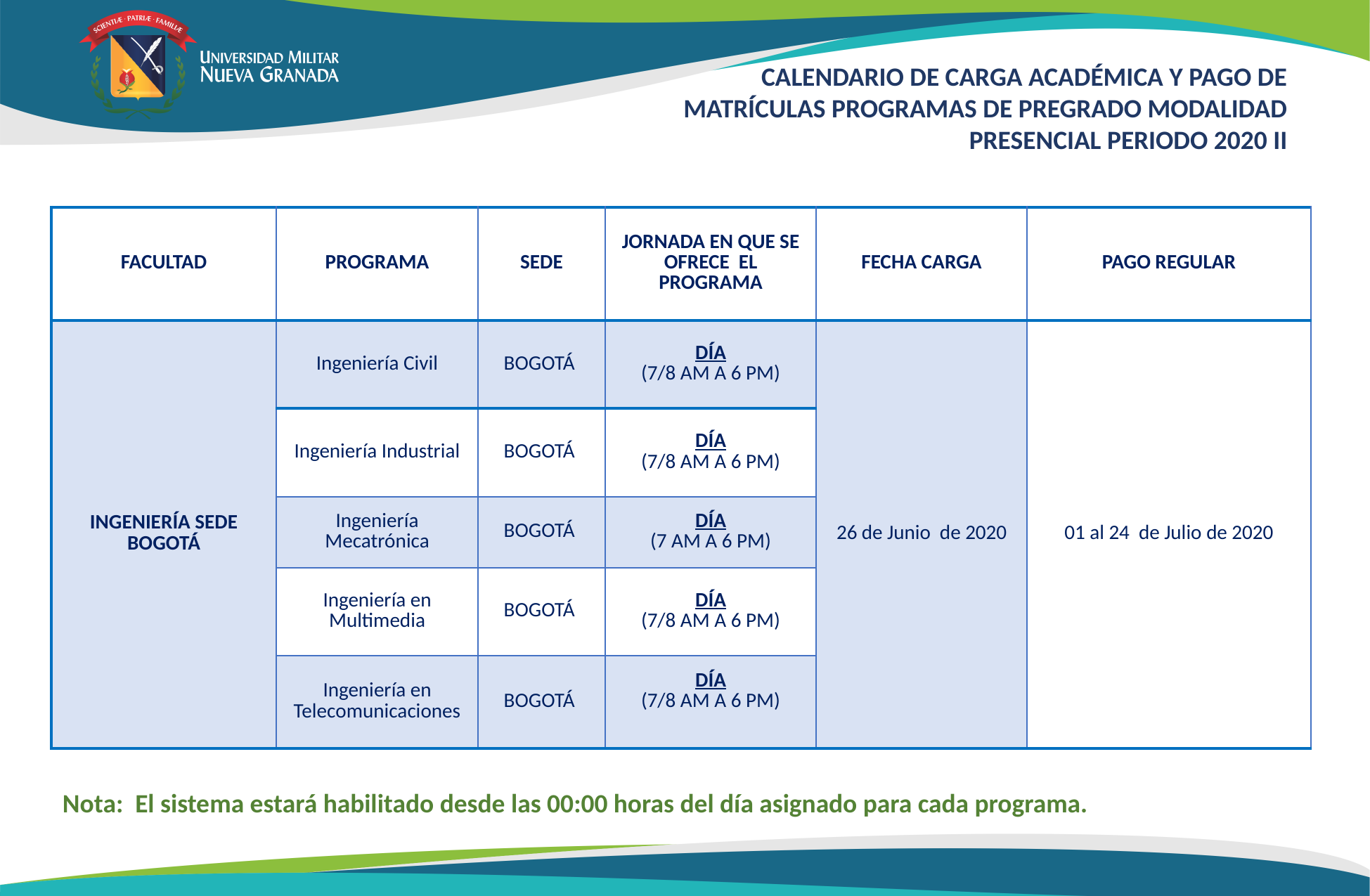

CALENDARIO DE CARGA ACADÉMICA Y PAGO DE MATRÍCULAS PROGRAMAS DE PREGRADO MODALIDAD PRESENCIAL PERIODO 2020 II

| FACULTAD | PROGRAMA | SEDE | JORNADA EN QUE SE OFRECE EL PROGRAMA | FECHA CARGA | PAGO REGULAR |
| --- | --- | --- | --- | --- | --- |
| INGENIERÍA SEDE BOGOTÁ | Ingeniería Civil | BOGOTÁ | DÍA (7/8 AM A 6 PM) | 26 de Junio de 2020 | 01 al 24 de Julio de 2020 |
|  | Ingeniería Industrial | BOGOTÁ | DÍA (7/8 AM A 6 PM) |  |  |
|  | Ingeniería Mecatrónica | BOGOTÁ | DÍA (7 AM A 6 PM) |  |  |
|  | Ingeniería en Multimedia | BOGOTÁ | DÍA (7/8 AM A 6 PM) |  |  |
|  | Ingeniería en Telecomunicaciones | BOGOTÁ | DÍA (7/8 AM A 6 PM) |  |  |
Nota:  El sistema estará habilitado desde las 00:00 horas del día asignado para cada programa.